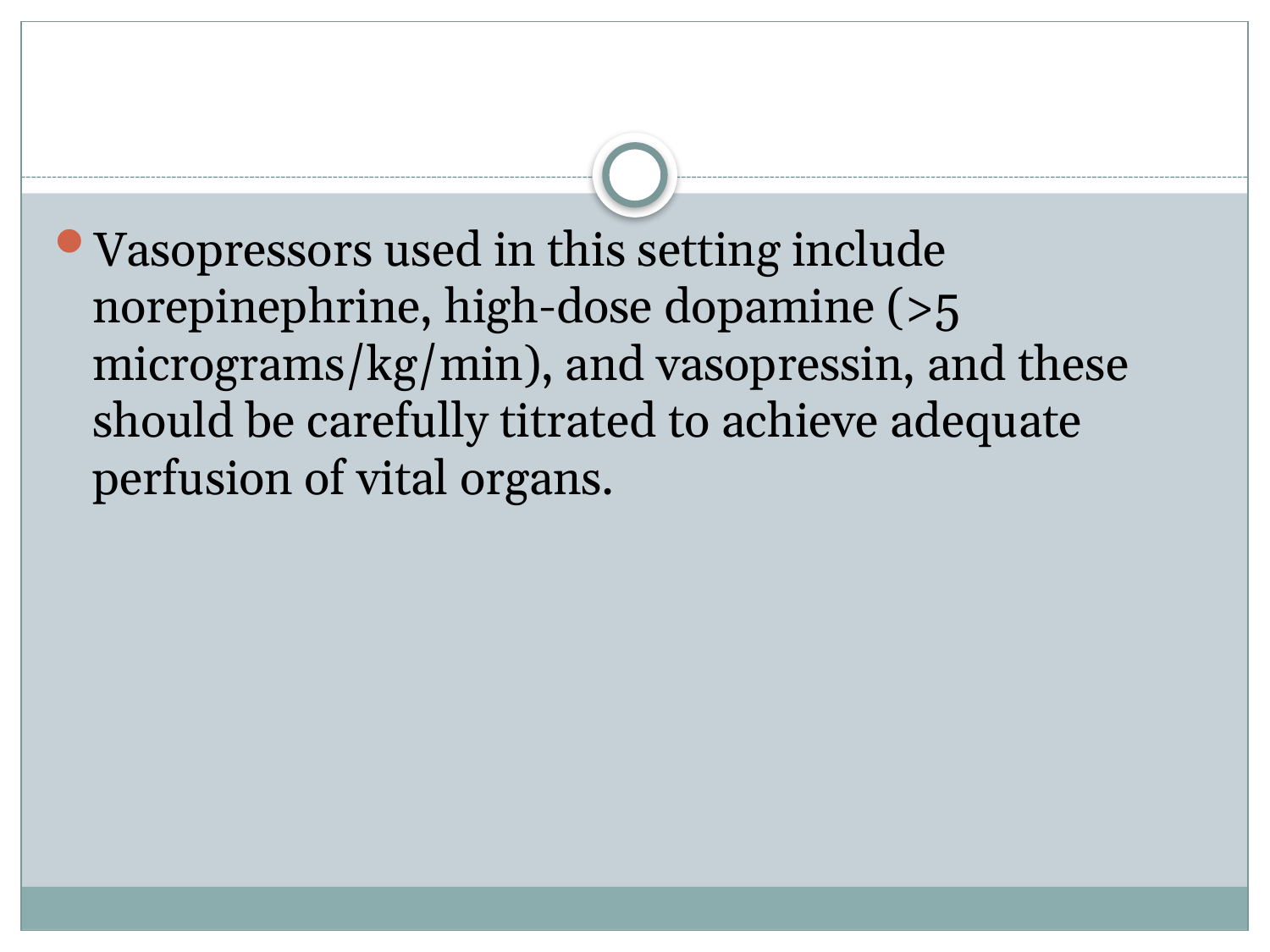

#
Vasopressors used in this setting include norepinephrine, high-dose dopamine (>5 micrograms/kg/min), and vasopressin, and these should be carefully titrated to achieve adequate perfusion of vital organs.